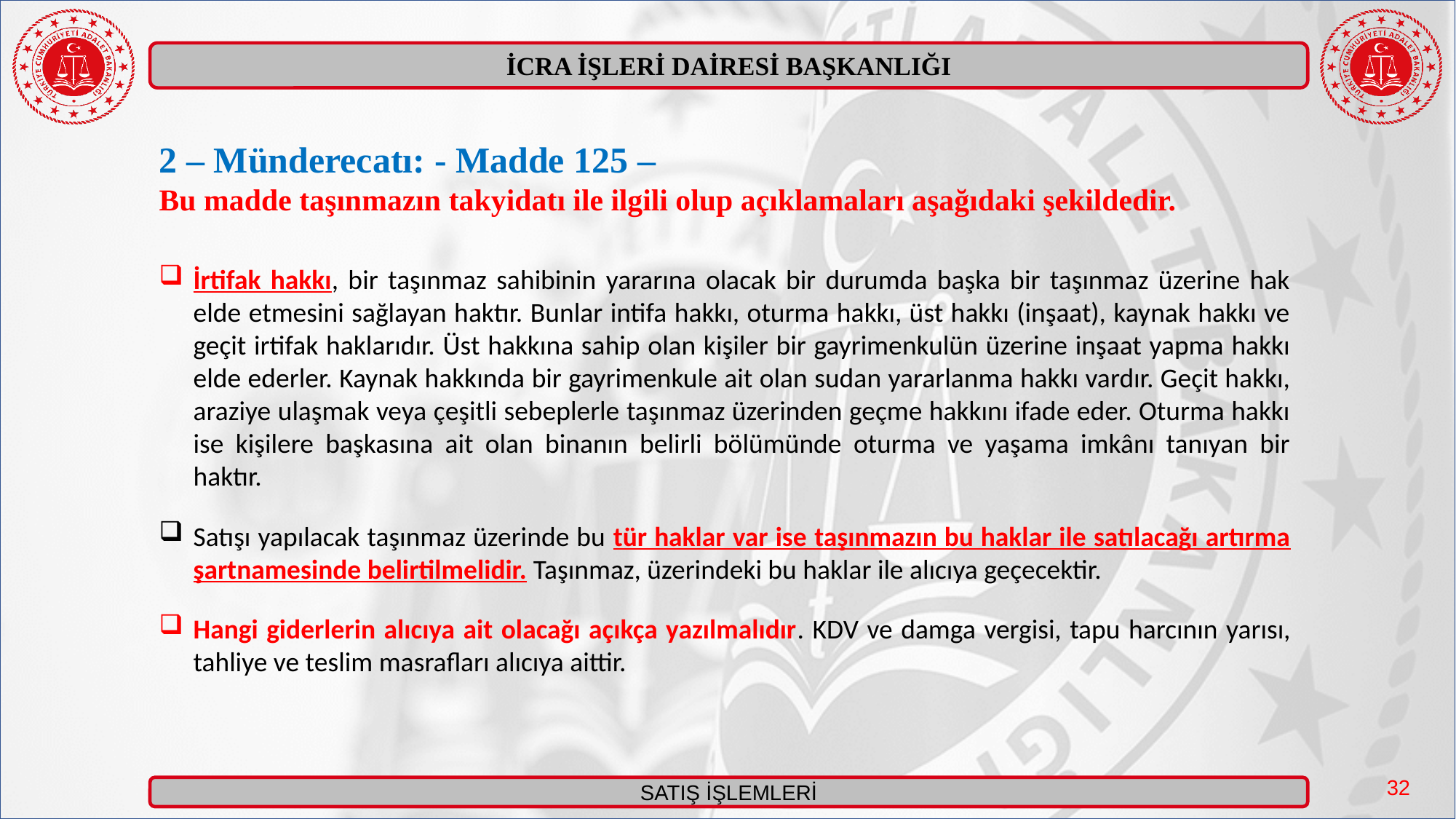

2 – Münderecatı: - Madde 125 –
Bu madde taşınmazın takyidatı ile ilgili olup açıklamaları aşağıdaki şekildedir.

İrtifak hakkı, bir taşınmaz sahibinin yararına olacak bir durumda başka bir taşınmaz üzerine hak elde etmesini sağlayan haktır. Bunlar intifa hakkı, oturma hakkı, üst hakkı (inşaat), kaynak hakkı ve geçit irtifak haklarıdır. Üst hakkına sahip olan kişiler bir gayrimenkulün üzerine inşaat yapma hakkı elde ederler. Kaynak hakkında bir gayrimenkule ait olan sudan yararlanma hakkı vardır. Geçit hakkı, araziye ulaşmak veya çeşitli sebeplerle taşınmaz üzerinden geçme hakkını ifade eder. Oturma hakkı ise kişilere başkasına ait olan binanın belirli bölümünde oturma ve yaşama imkânı tanıyan bir haktır.
Satışı yapılacak taşınmaz üzerinde bu tür haklar var ise taşınmazın bu haklar ile satılacağı artırma şartnamesinde belirtilmelidir. Taşınmaz, üzerindeki bu haklar ile alıcıya geçecektir.
Hangi giderlerin alıcıya ait olacağı açıkça yazılmalıdır. KDV ve damga vergisi, tapu harcının yarısı, tahliye ve teslim masrafları alıcıya aittir.

32